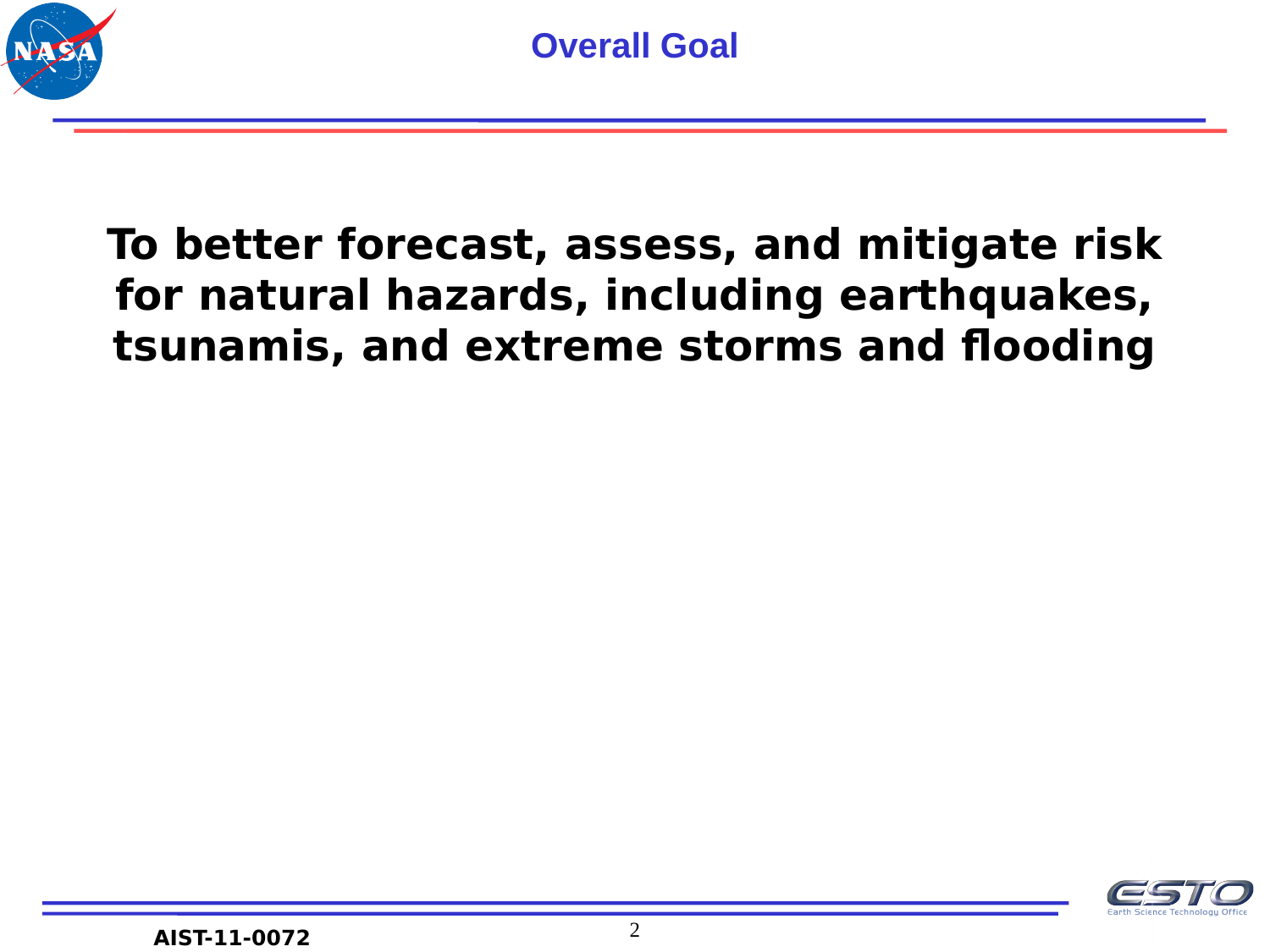

# Overall Goal
To better forecast, assess, and mitigate risk for natural hazards, including earthquakes, tsunamis, and extreme storms and flooding